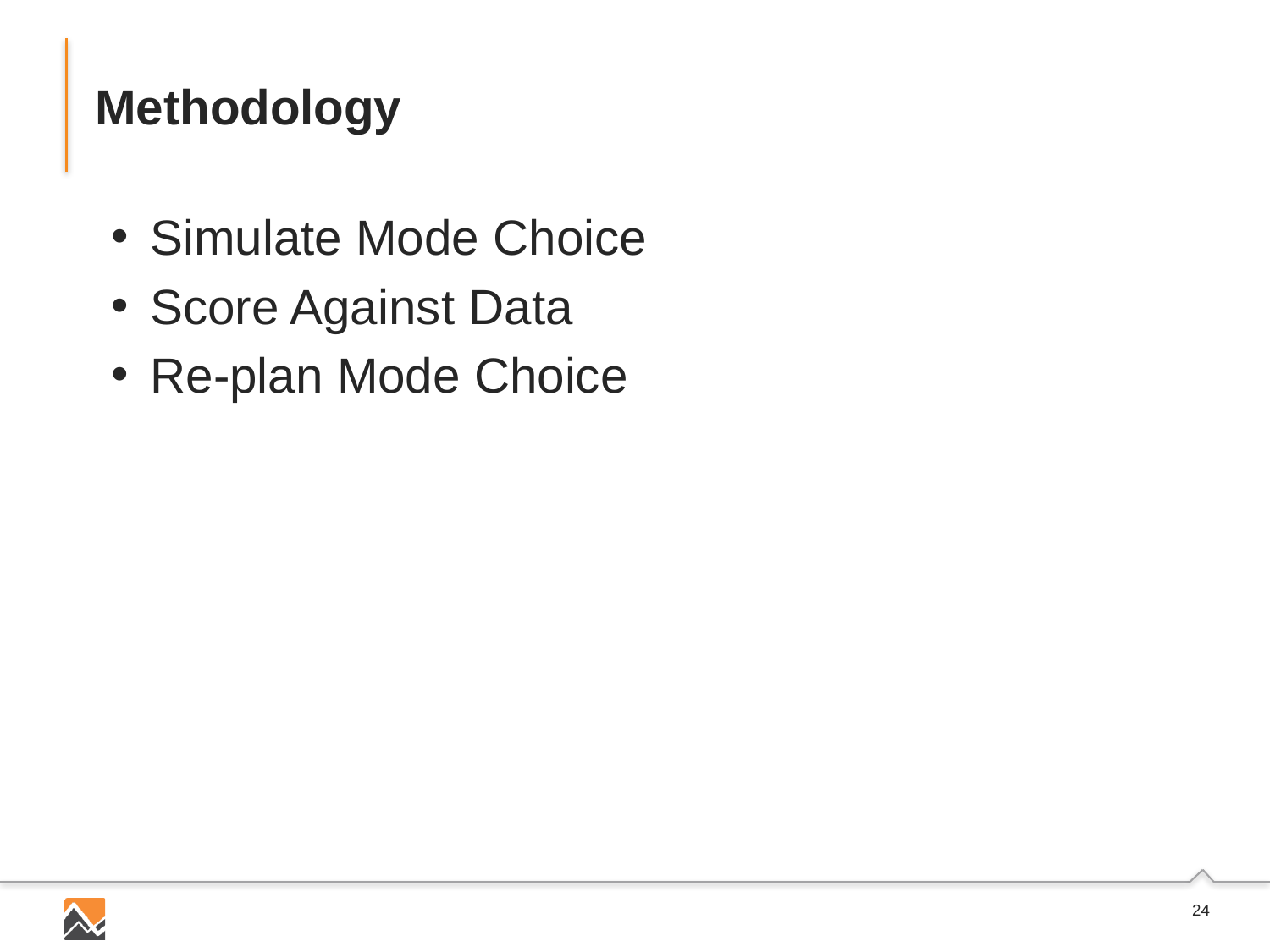

# Methodology
Simulate Mode Choice
Score Against Data
Re-plan Mode Choice